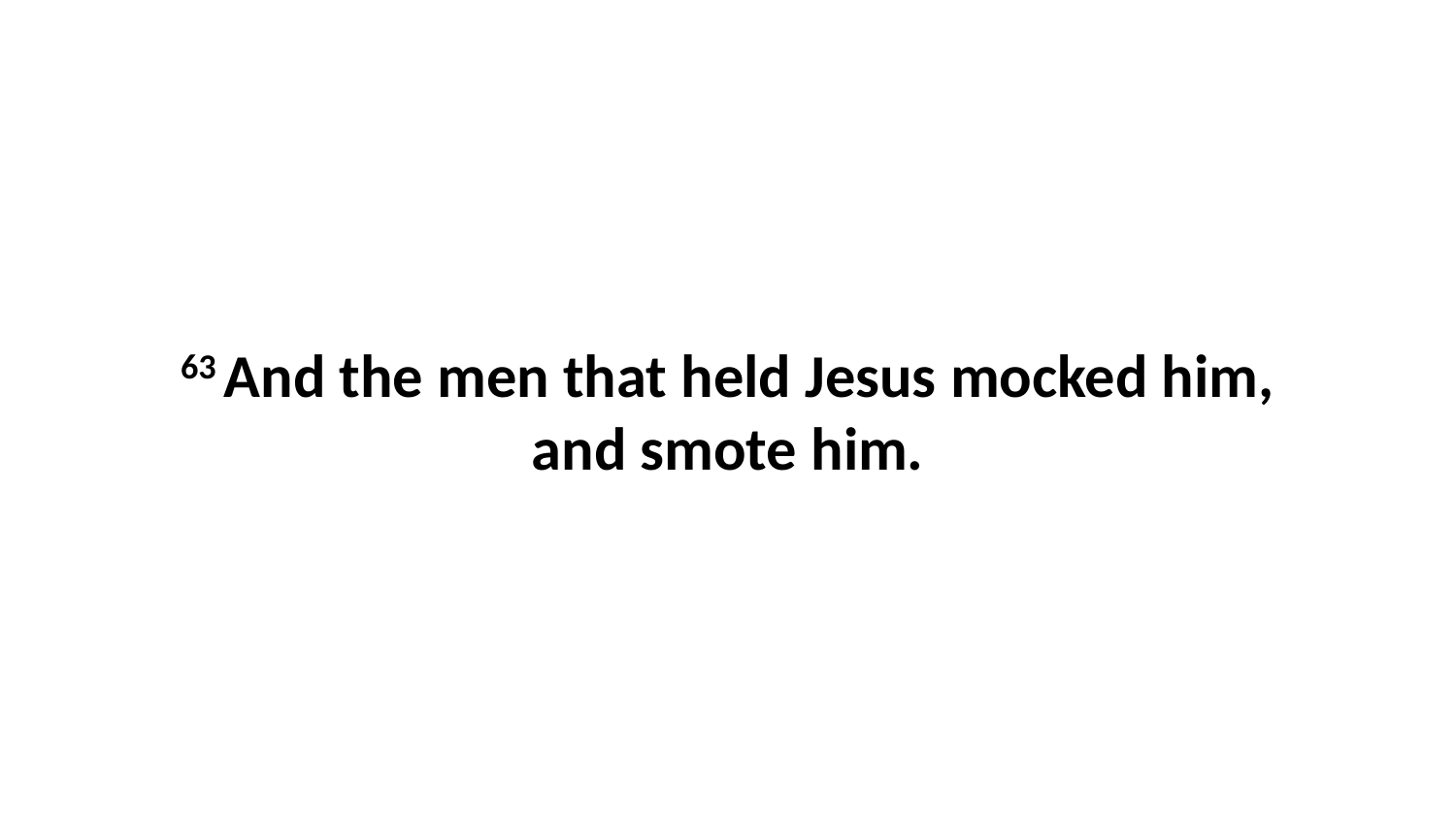

63 And the men that held Jesus mocked him, and smote him.